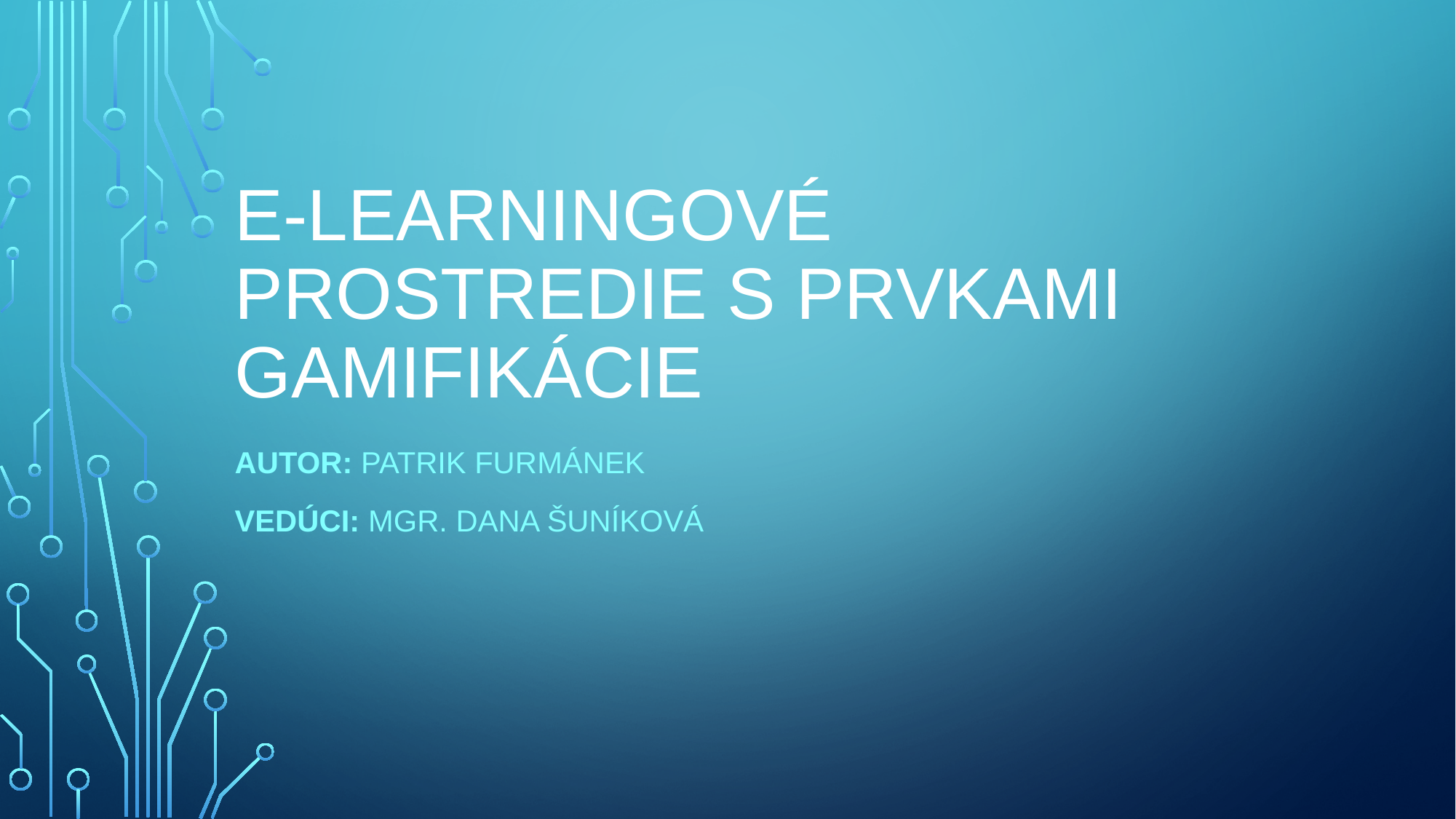

# E-learningové prostredie s prvkami gamifikácie
Autor: Patrik Furmánek
Vedúci: Mgr. Dana Šuníková